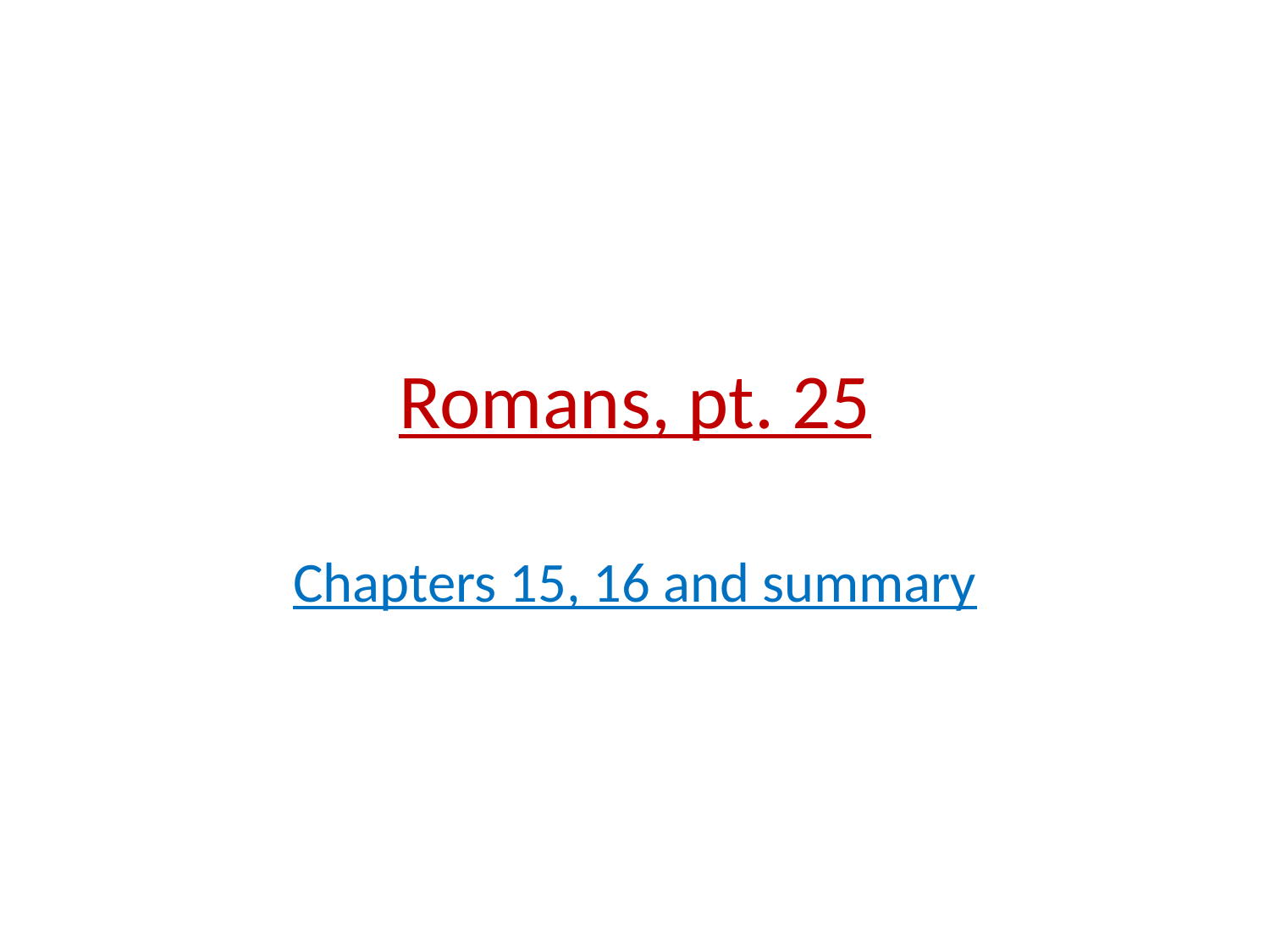

# Romans, pt. 25
Chapters 15, 16 and summary